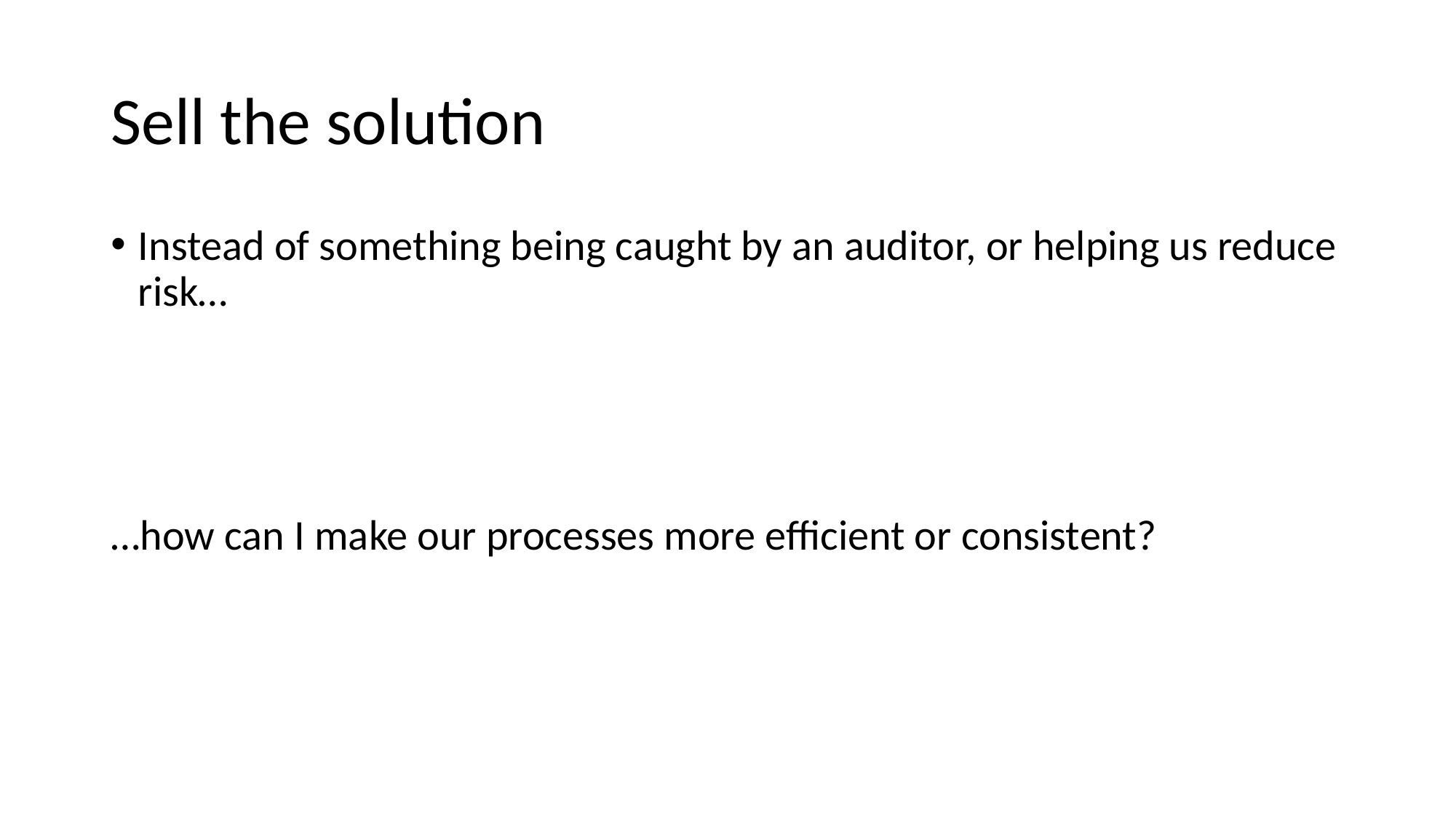

# Sell the solution
Instead of something being caught by an auditor, or helping us reduce risk…

…how can I make our processes more efficient or consistent?